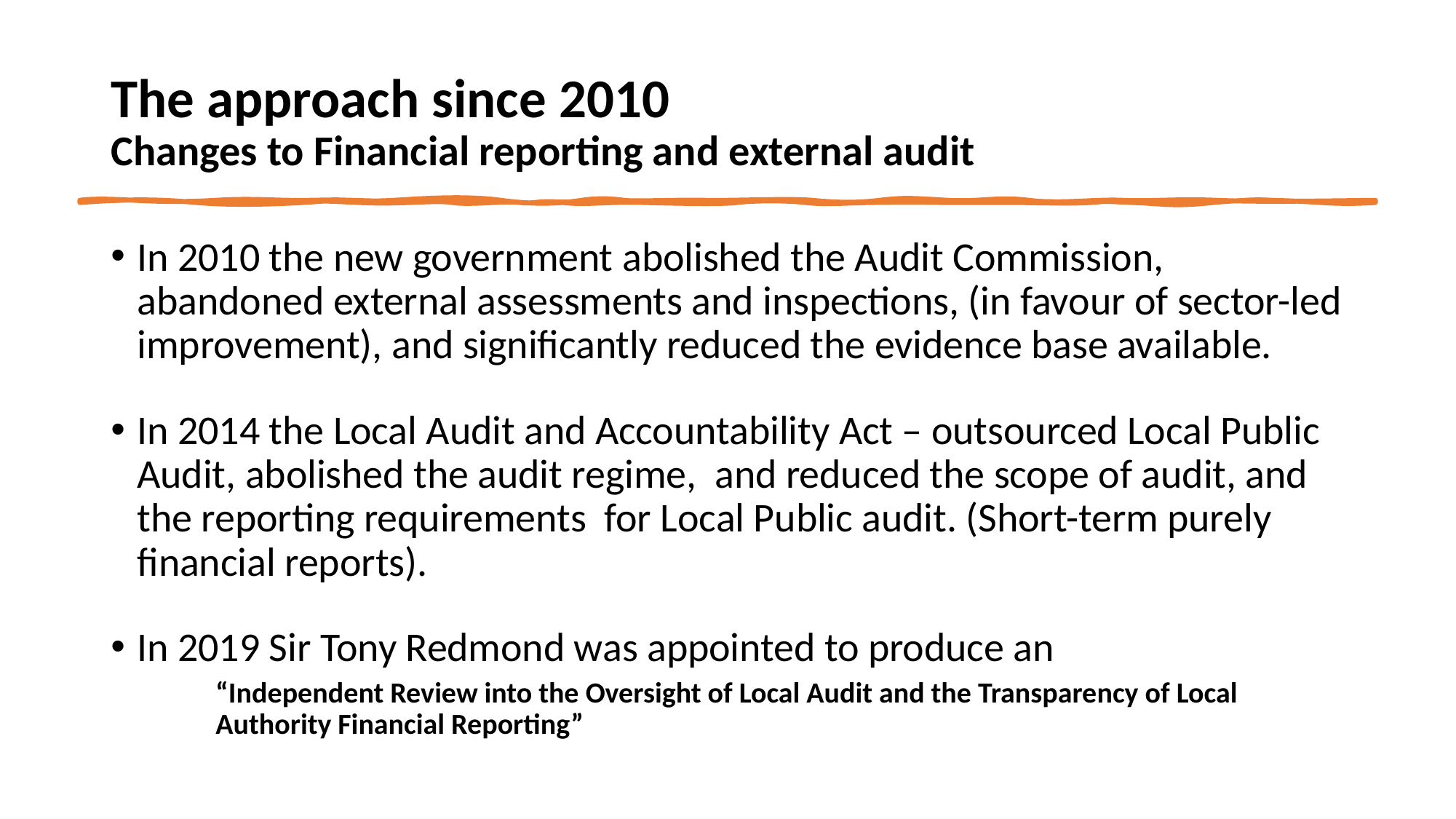

# The approach since 2010 Changes to Financial reporting and external audit

In 2010 the new government abolished the Audit Commission, abandoned external assessments and inspections, (in favour of sector-led improvement), and significantly reduced the evidence base available.

In 2014 the Local Audit and Accountability Act – outsourced Local Public Audit, abolished the audit regime,  and reduced the scope of audit, and the reporting requirements  for Local Public audit. (Short-term purely financial reports).

In 2019 Sir Tony Redmond was appointed to produce an
“Independent Review into the Oversight of Local Audit and the Transparency of Local Authority Financial Reporting”